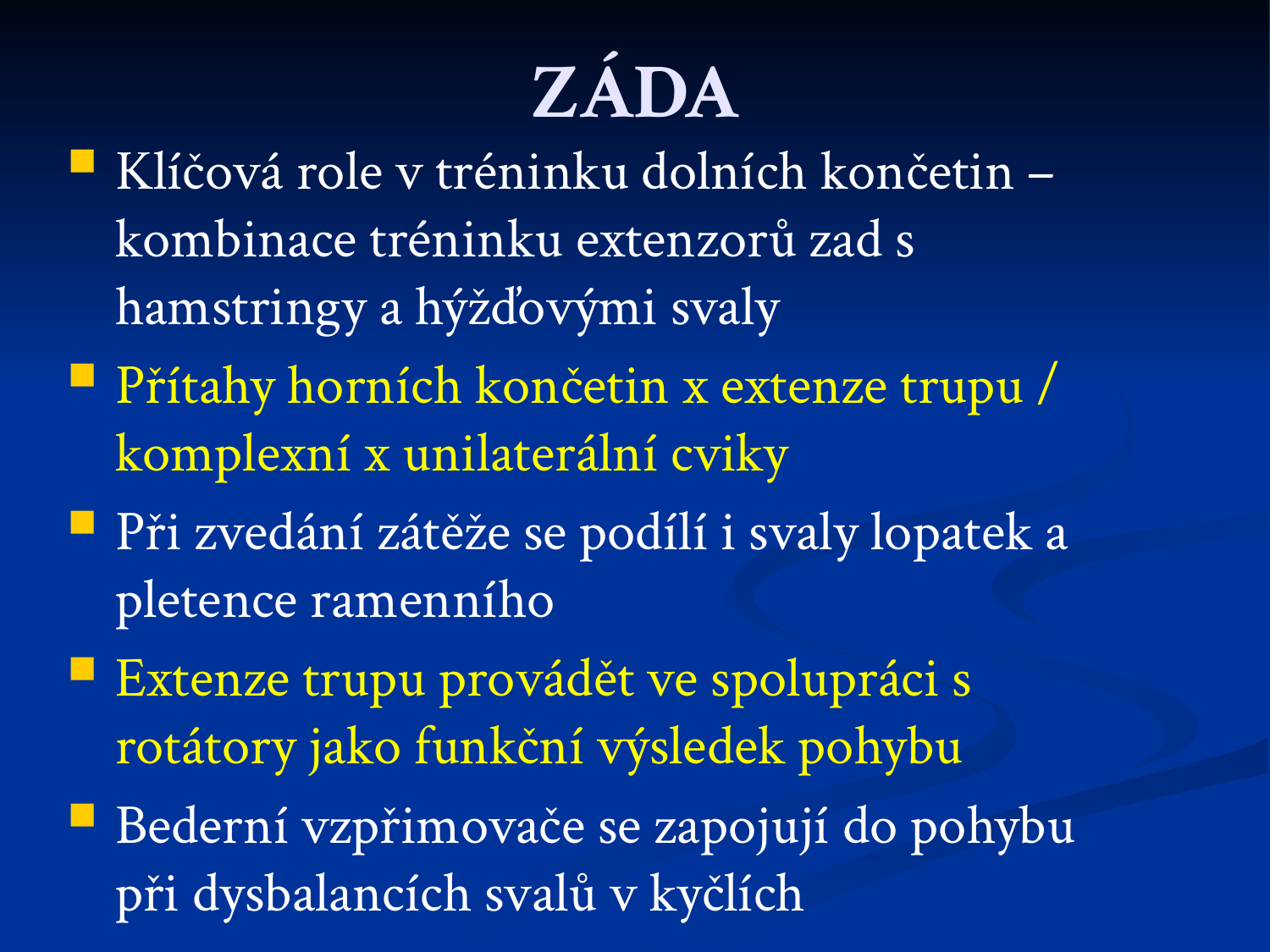

# ZÁDA
Klíčová role v tréninku dolních končetin – kombinace tréninku extenzorů zad s hamstringy a hýžďovými svaly
Přítahy horních končetin x extenze trupu / komplexní x unilaterální cviky
Při zvedání zátěže se podílí i svaly lopatek a pletence ramenního
Extenze trupu provádět ve spolupráci s rotátory jako funkční výsledek pohybu
Bederní vzpřimovače se zapojují do pohybu při dysbalancích svalů v kyčlích